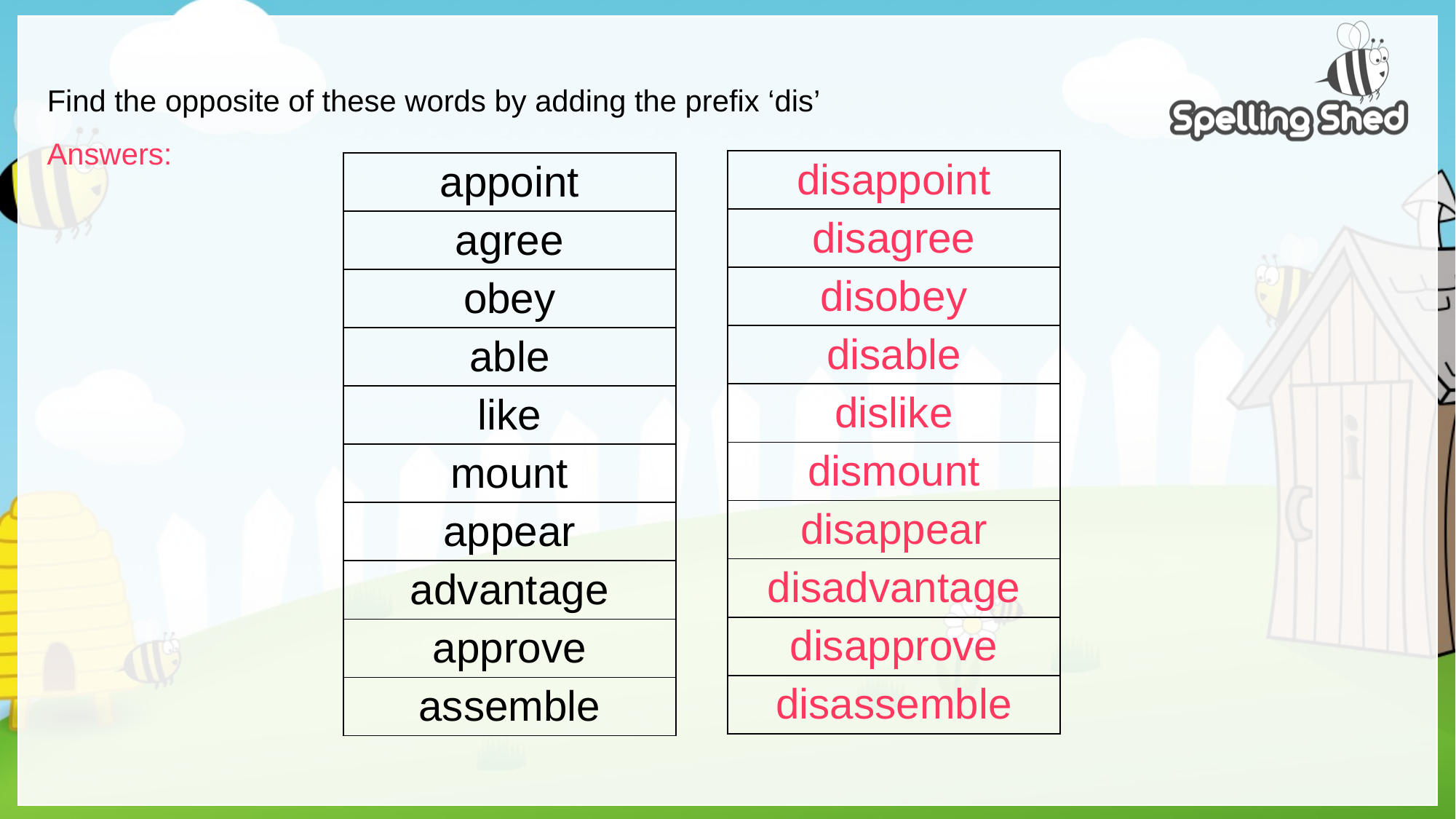

# Find the opposite of these words by adding the prefix ‘dis’
Answers:
| disappoint |
| --- |
| disagree |
| disobey |
| disable |
| dislike |
| dismount |
| disappear |
| disadvantage |
| disapprove |
| disassemble |
| appoint |
| --- |
| agree |
| obey |
| able |
| like |
| mount |
| appear |
| advantage |
| approve |
| assemble |